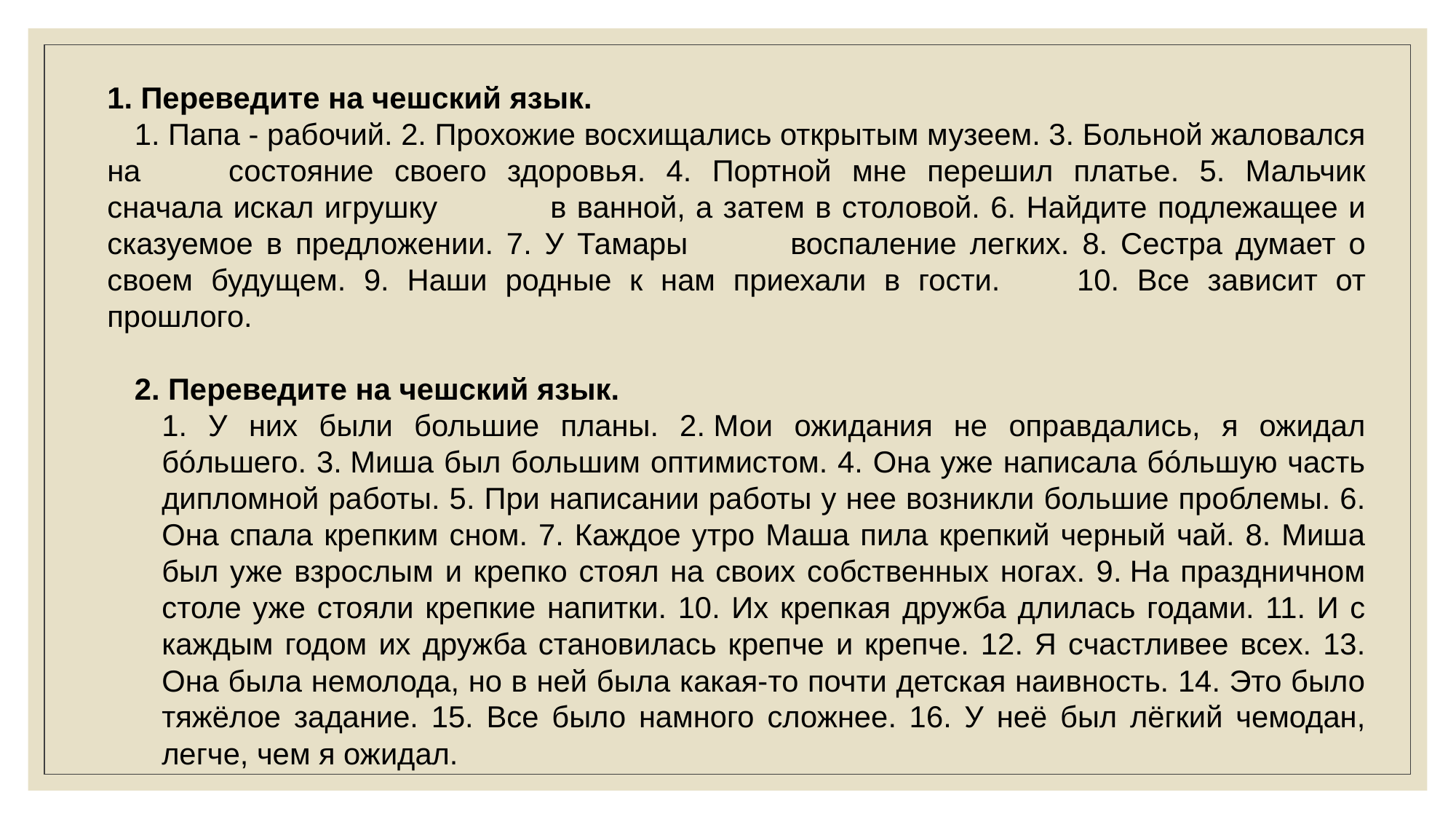

1. Переведите на чешский язык.
	1. Папа - рабочий. 2. Прохожие восхищались открытым музеем. 3. Больной жаловался на 	состояние своего здоровья. 4. Портной мне перешил платье. 5. Мальчик сначала искал игрушку 	в ванной, а затем в столовой. 6. Найдите подлежащее и сказуемое в предложении. 7. У Тамары 	воспаление легких. 8. Сестра думает о своем будущем. 9. Наши родные к нам приехали в гости. 	10. Все зависит от прошлого.

	2. Переведите на чешский язык.
1. У них были большие планы. 2. Мои ожидания не оправдались, я ожидал бóльшего. 3. Миша был большим оптимистом. 4. Она уже написала бóльшую часть дипломной работы. 5. При написании работы у нее возникли большие проблемы. 6. Она спала крепким сном. 7. Каждое утро Маша пила крепкий черный чай. 8. Миша был уже взрослым и крепко стоял на своих собственных ногах. 9. На праздничном столе уже стояли крепкие напитки. 10. Их крепкая дружба длилась годами. 11. И с каждым годом их дружба становилась крепче и крепче. 12. Я счастливее всех. 13. Она была немолода, но в ней была какая-то почти детская наивность. 14. Это было тяжёлое задание. 15. Все было намного сложнее. 16. У неё был лёгкий чемодан, легче, чем я ожидал.